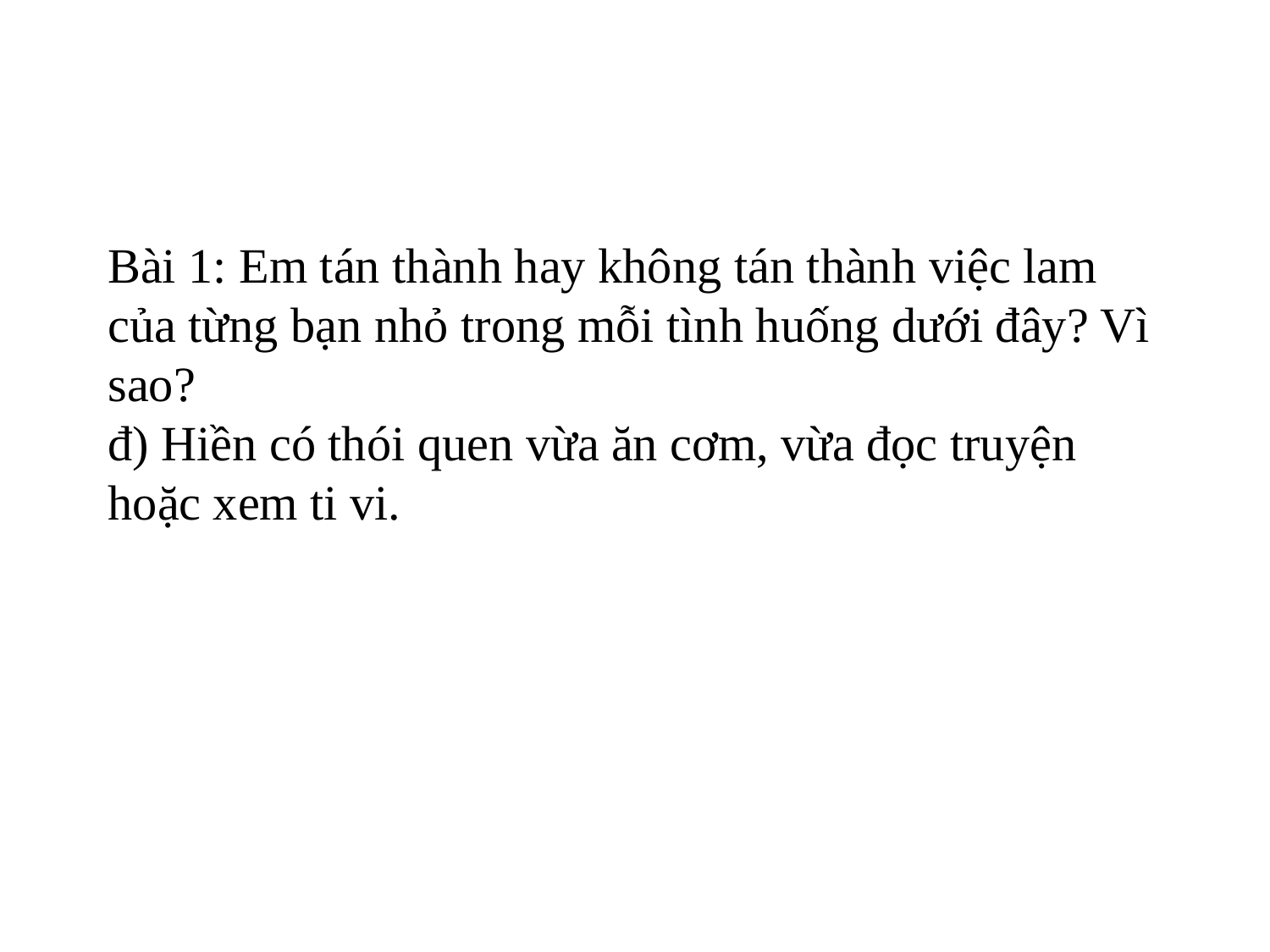

# Bài 1: Em tán thành hay không tán thành việc lam của từng bạn nhỏ trong mỗi tình huống dưới đây? Vì sao? đ) Hiền có thói quen vừa ăn cơm, vừa đọc truyện hoặc xem ti vi.